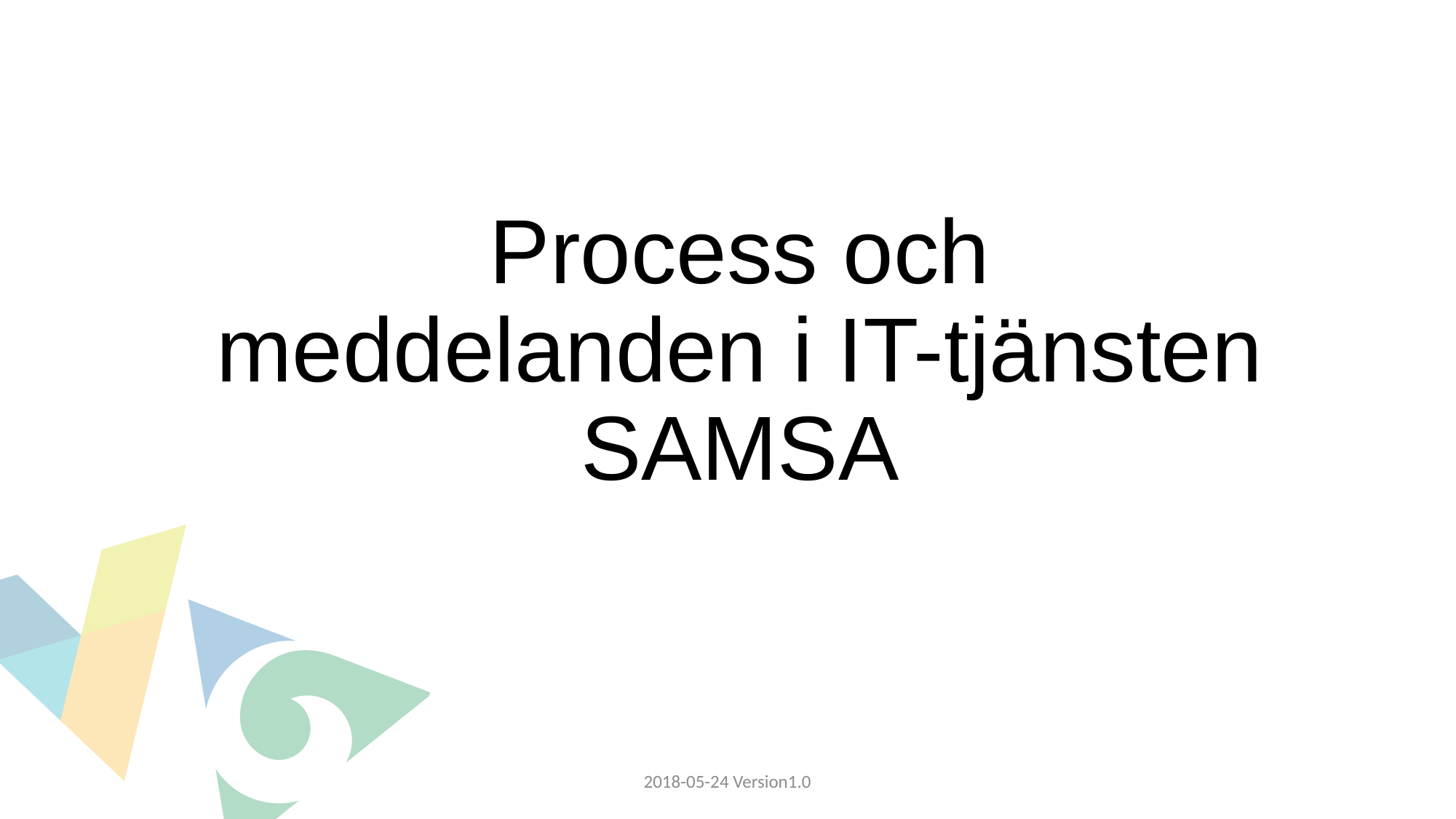

# Process och meddelanden i IT-tjänsten SAMSA
2018-05-24 Version1.0